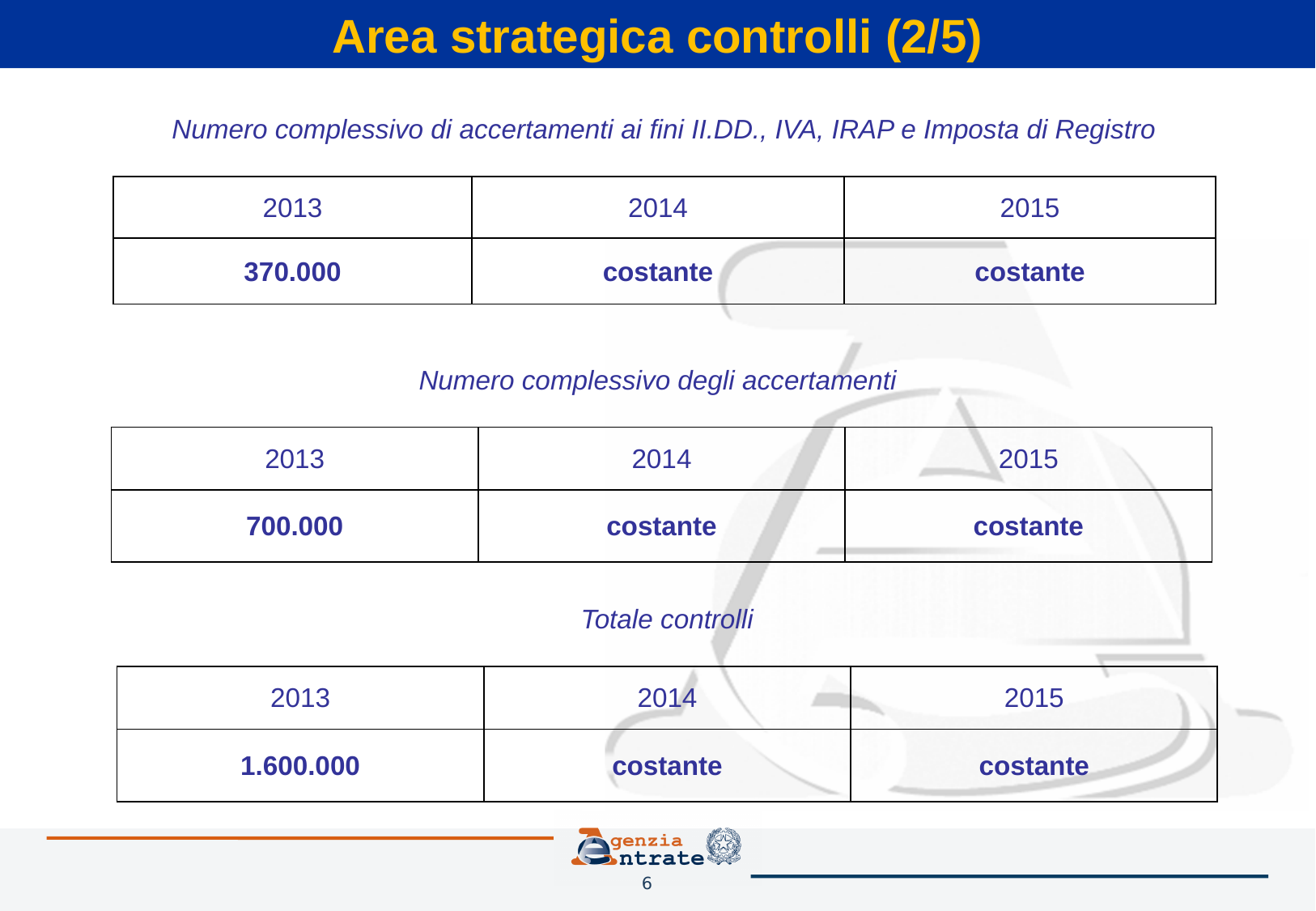

Area strategica controlli (2/5)

| Numero complessivo di accertamenti ai fini II.DD., IVA, IRAP e Imposta di Registro |  |  |
| --- | --- | --- |
| 2013 | 2014 | 2015 |
| 370.000 | costante | costante |

| Numero complessivo degli accertamenti |  |  |
| --- | --- | --- |
| 2013 | 2014 | 2015 |
| 700.000 | costante | costante |

| Totale controlli |  |  |
| --- | --- | --- |
| 2013 | 2014 | 2015 |
| 1.600.000 | costante | costante |